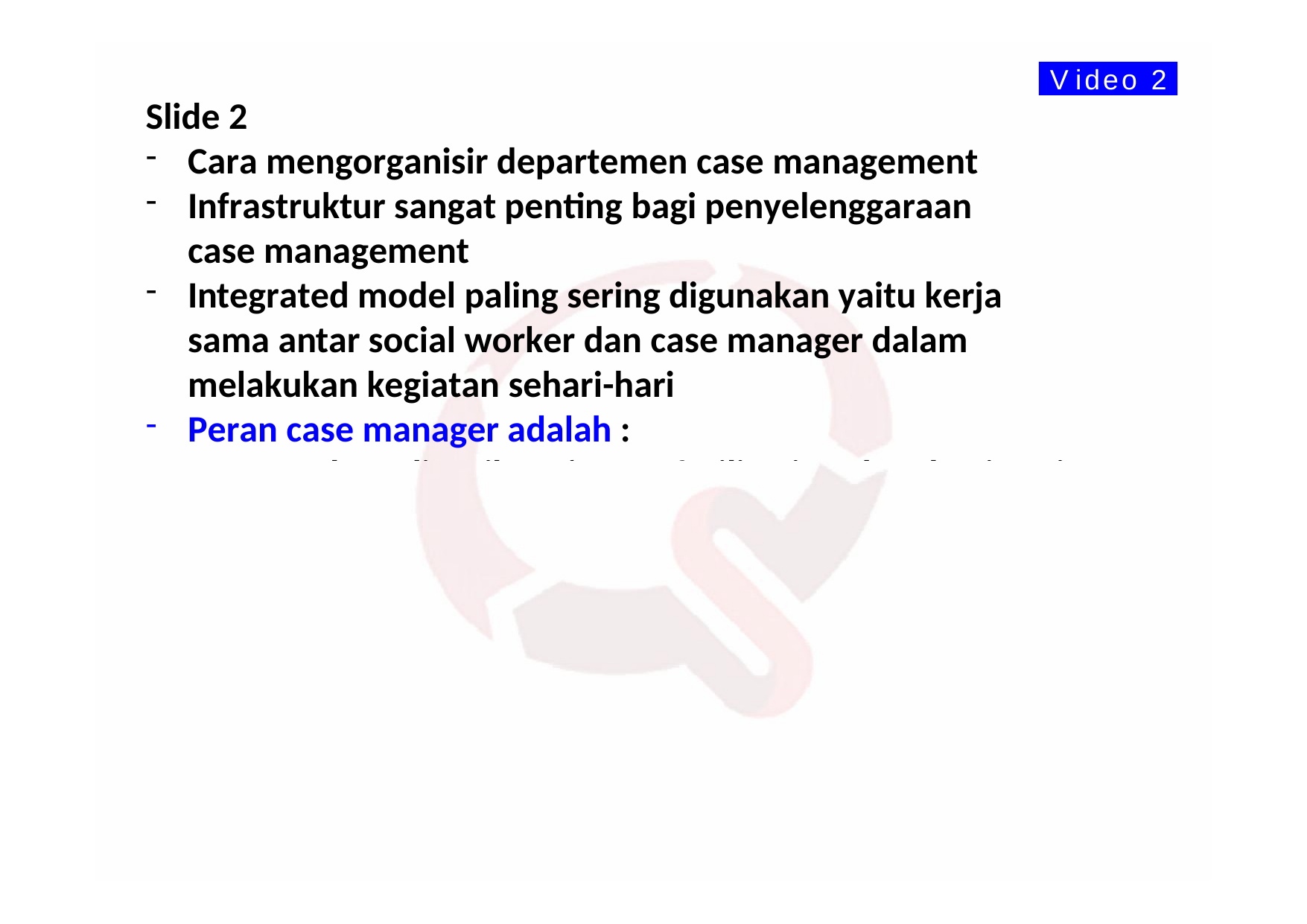

V ideo  2
Slide 2
Cara mengorganisir departemen case management
Infrastruktur sangat penting bagi penyelenggaraan case management
Integrated model paling sering digunakan yaitu kerja sama antar social worker dan case manager dalam melakukan kegiatan sehari-hari
Peran case manager adalah :
mengkoordinasikan / mem-fasilitasi asuhan bagi pasien setiap harinya di RS maupun sepanjang rawat inap, agar rencana asuhan terlaksana, termasuk terlaksanannya length-of-stay yang diharapkan
Utilisasi dari pelayanan2 di RS agar terlaksana sesuai dengan kebutuhan pasien
Melakukan komunikasi dengan pembayar / asuransi
Komunikasi tentang informasi klinis